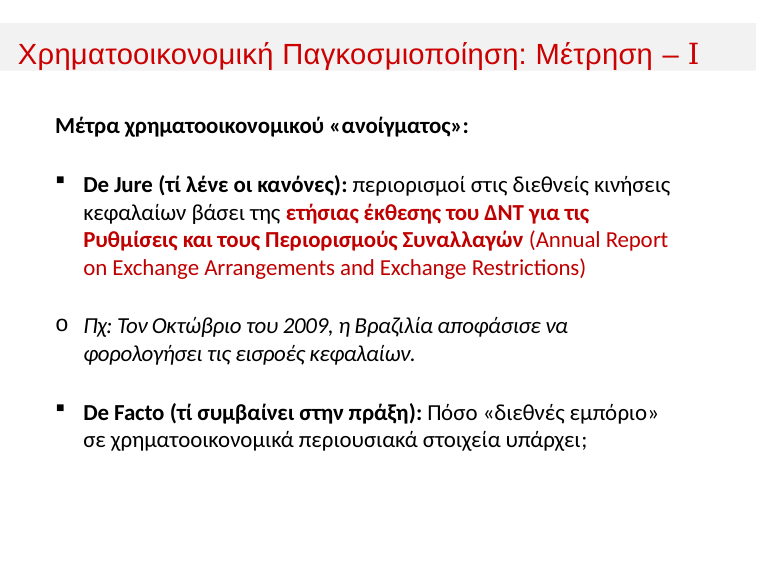

﻿Χρηματοοικονομική Παγκοσμιοποίηση: Μέτρηση – I
Χρηµατοοικονοµικý Παγκοσµιοποíηση: Aεδοµsνα
﻿Μέτρα χρηματοοικονομικού «ανοίγματος»: ﻿

De Jure (τί λένε οι κανόνες): περιορισμοί στις διεθνείς κινήσεις κεφαλαίων βάσει της ετήσιας έκθεσης του ΔΝΤ για τις Ρυθμίσεις και τους Περιορισμούς Συναλλαγών (Annual Report on Exchange Arrangements and Exchange Restrictions)

﻿Πχ: Τον Οκτώβριο του 2009, η Βραζιλία αποφάσισε να φορολογήσει τις εισροές κεφαλαίων.

﻿De Facto (τί συμβαίνει στην πράξη): Πόσο «διεθνές εμπόριο» σε χρηματοοικονομικά περιουσιακά στοιχεία υπάρχει;